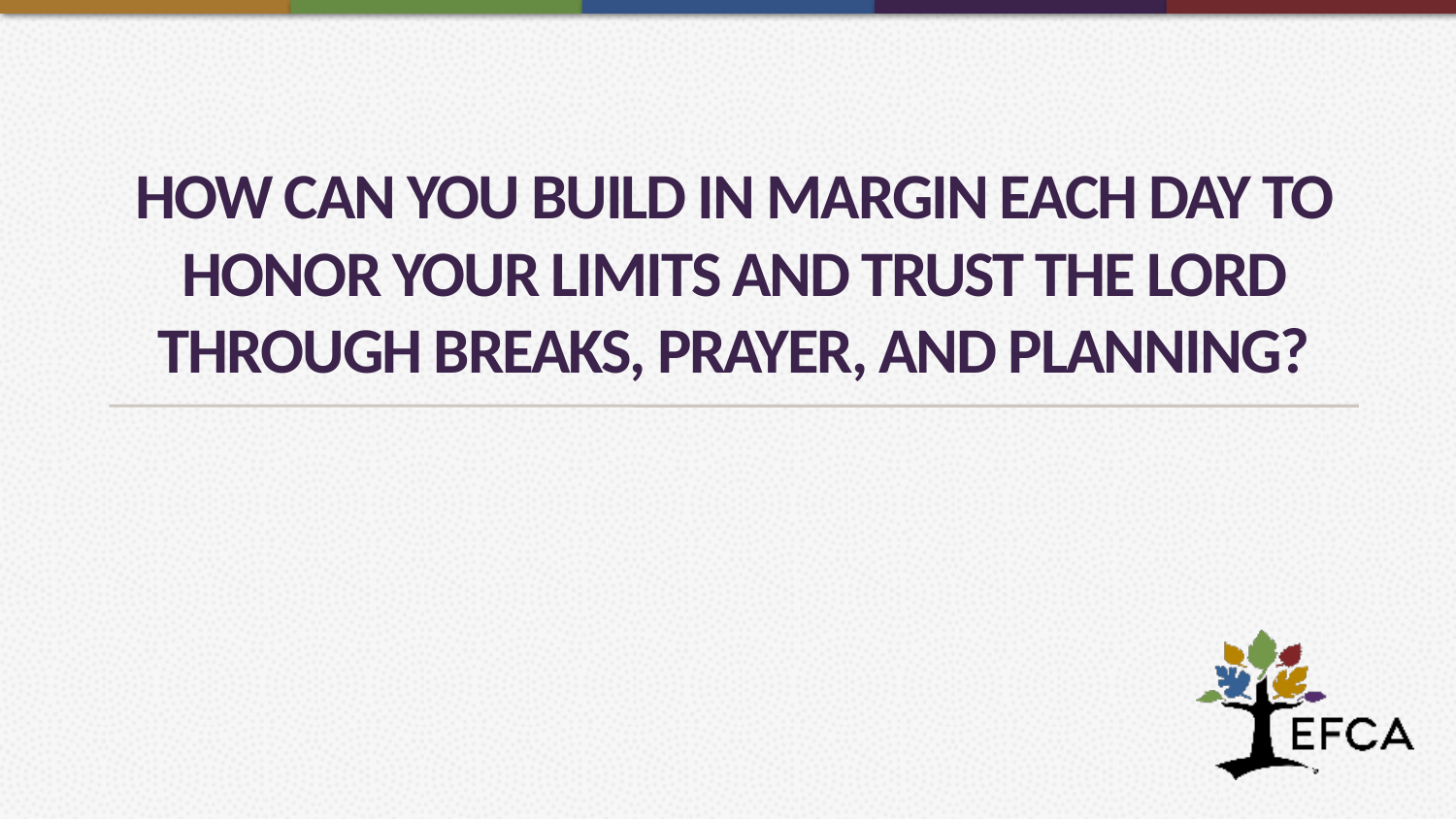

# How can you build in margin each day to honor your limits and trust the Lord through Breaks, prayer, and planning?